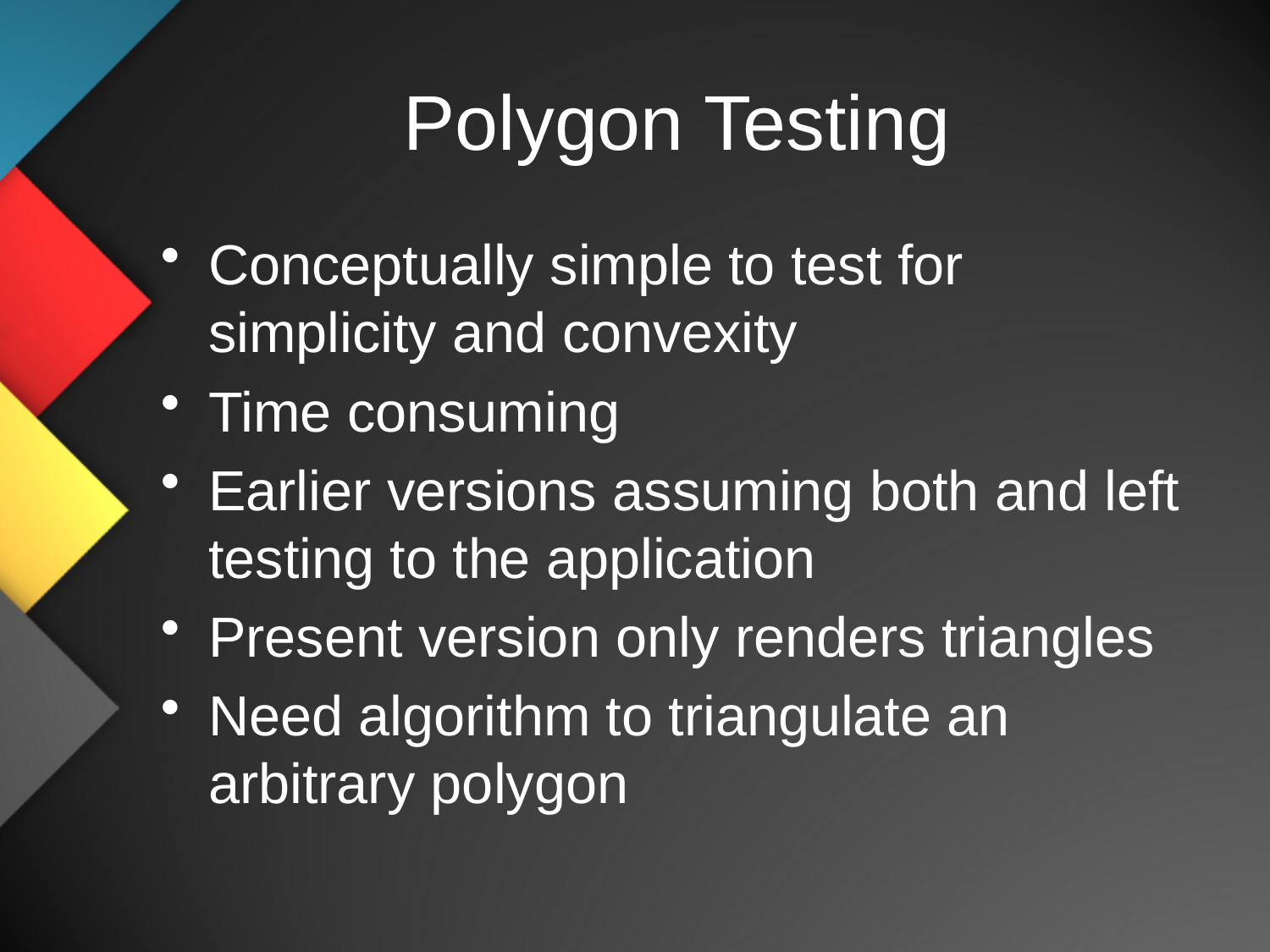

# Polygon Testing
Conceptually simple to test for simplicity and convexity
Time consuming
Earlier versions assuming both and left testing to the application
Present version only renders triangles
Need algorithm to triangulate an arbitrary polygon